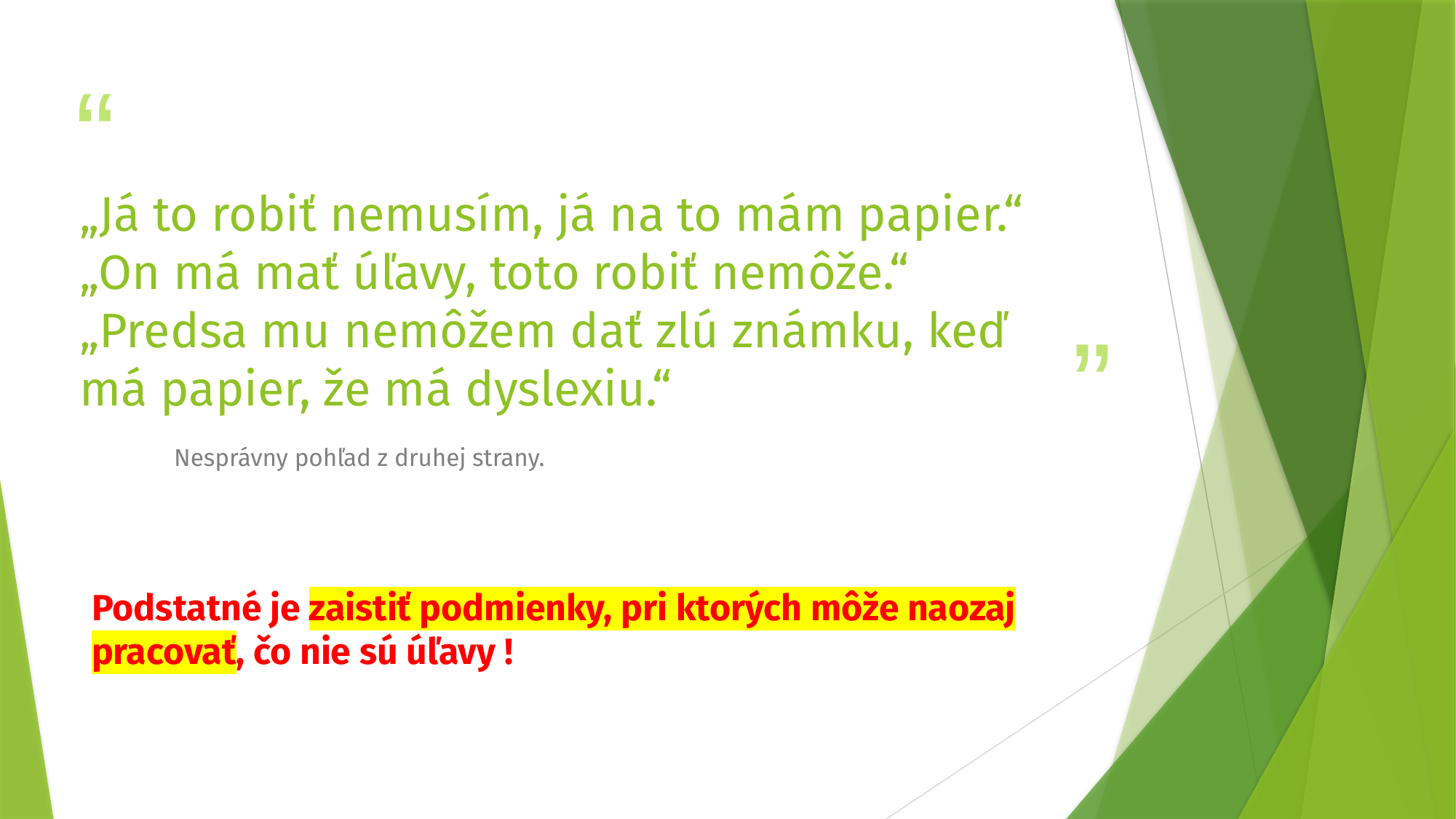

# „Já to robiť nemusím, já na to mám papier.“ „On má mať úľavy, toto robiť nemôže.“ „Predsa mu nemôžem dať zlú známku, keď má papier, že má dyslexiu.“
Nesprávny pohľad z druhej strany.
Podstatné je zaistiť podmienky, pri ktorých môže naozaj pracovať, čo nie sú úľavy !